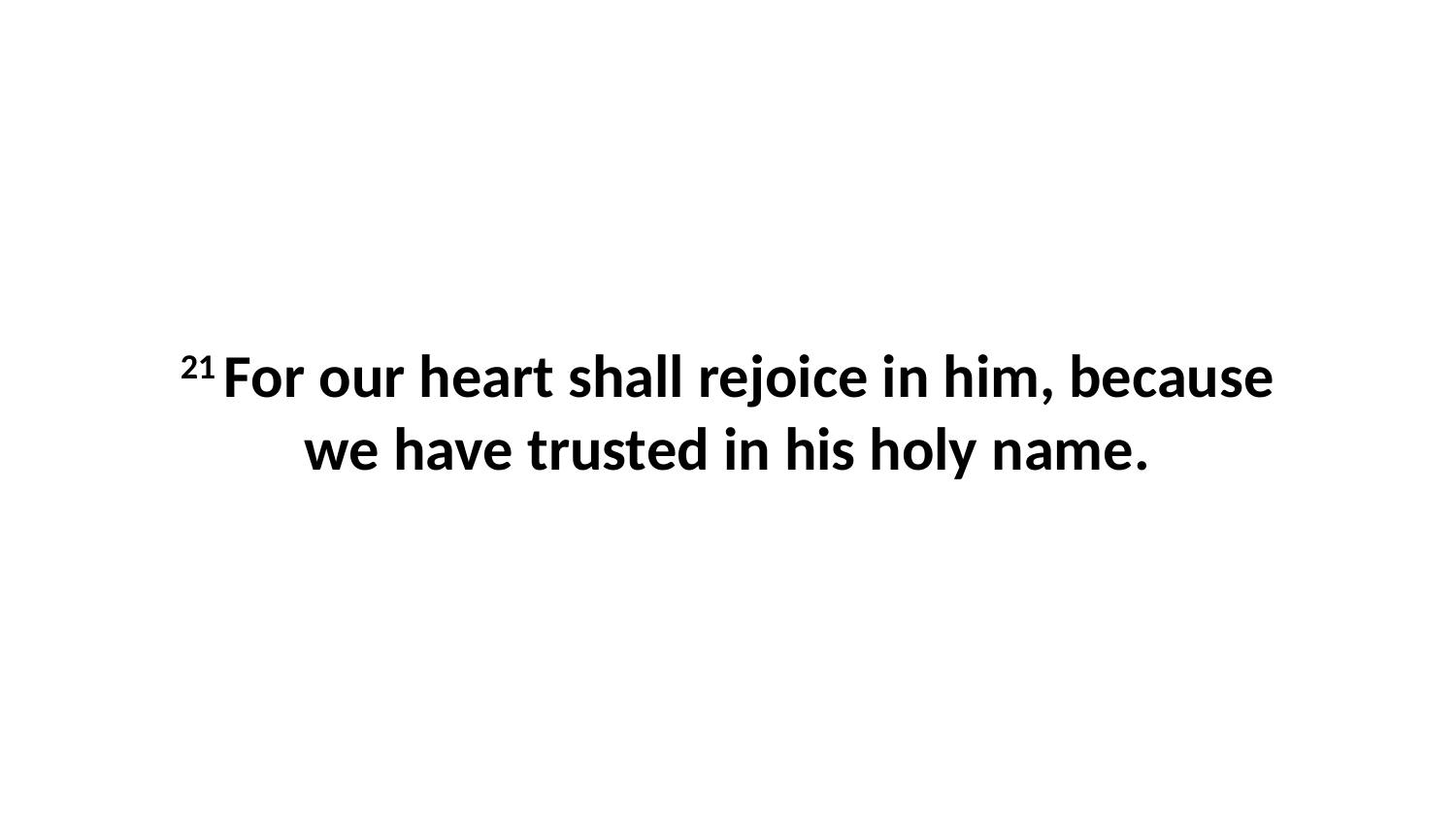

21 For our heart shall rejoice in him, because we have trusted in his holy name.